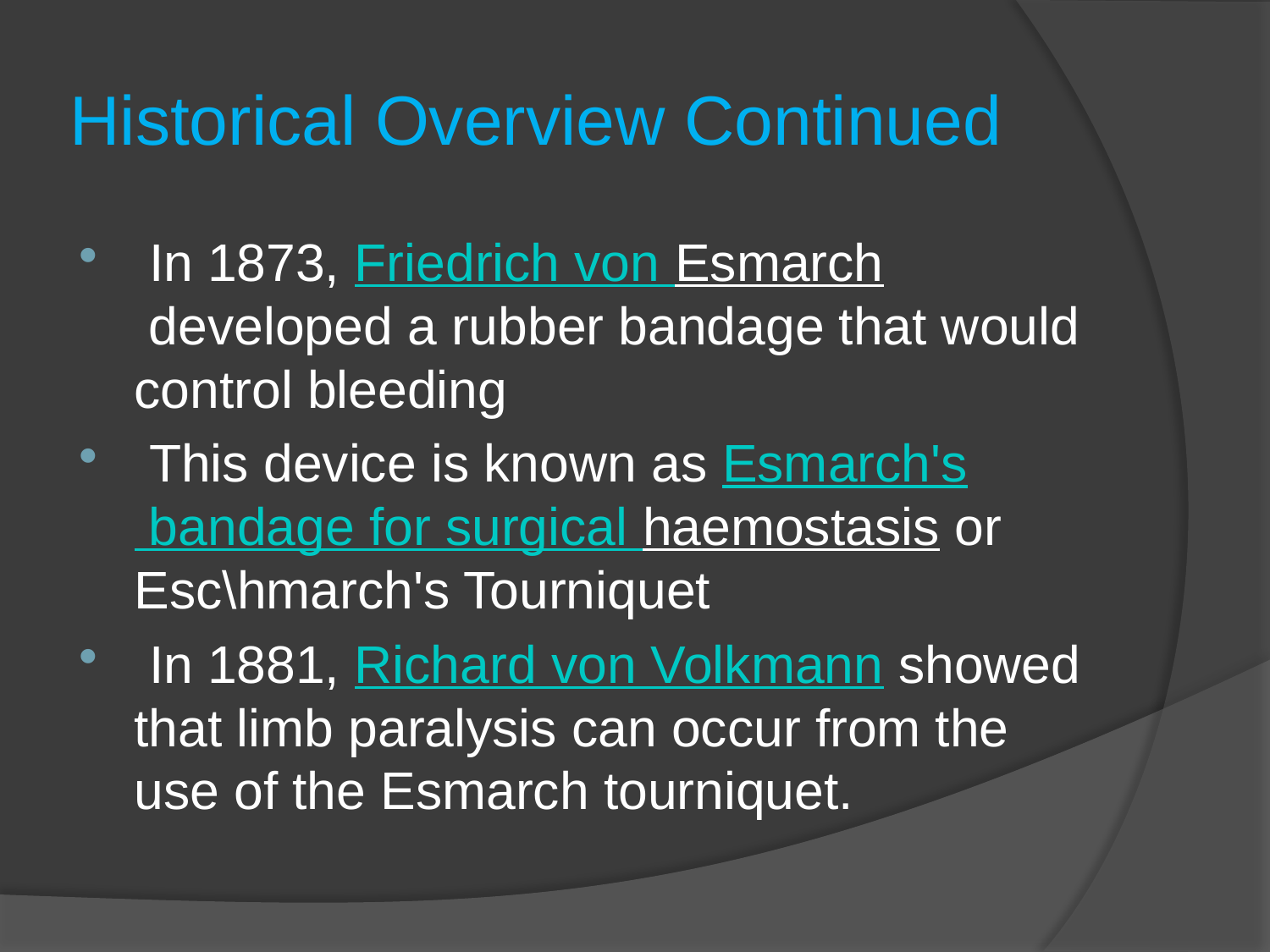

# Historical Overview Continued
 In 1873, Friedrich von Esmarch developed a rubber bandage that would control bleeding
 This device is known as Esmarch's bandage for surgical haemostasis or Esc\hmarch's Tourniquet
 In 1881, Richard von Volkmann showed that limb paralysis can occur from the use of the Esmarch tourniquet.